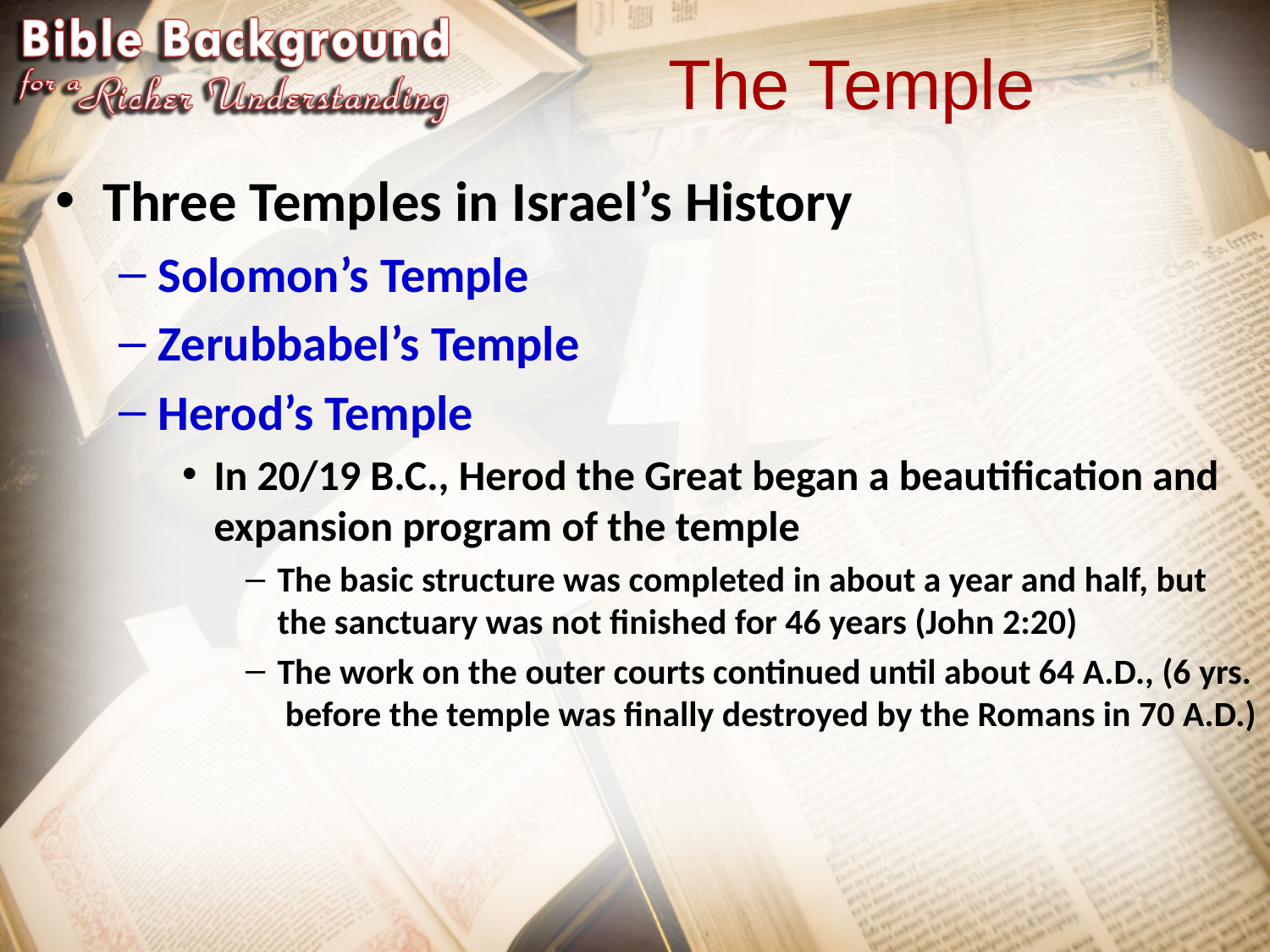

# The Temple
Three Temples in Israel’s History
Solomon’s Temple
Zerubbabel’s Temple
Herod’s Temple
In 20/19 B.C., Herod the Great began a beautification and expansion program of the temple
The basic structure was completed in about a year and half, but the sanctuary was not finished for 46 years (John 2:20)
The work on the outer courts continued until about 64 A.D., (6 yrs.  before the temple was finally destroyed by the Romans in 70 A.D.)